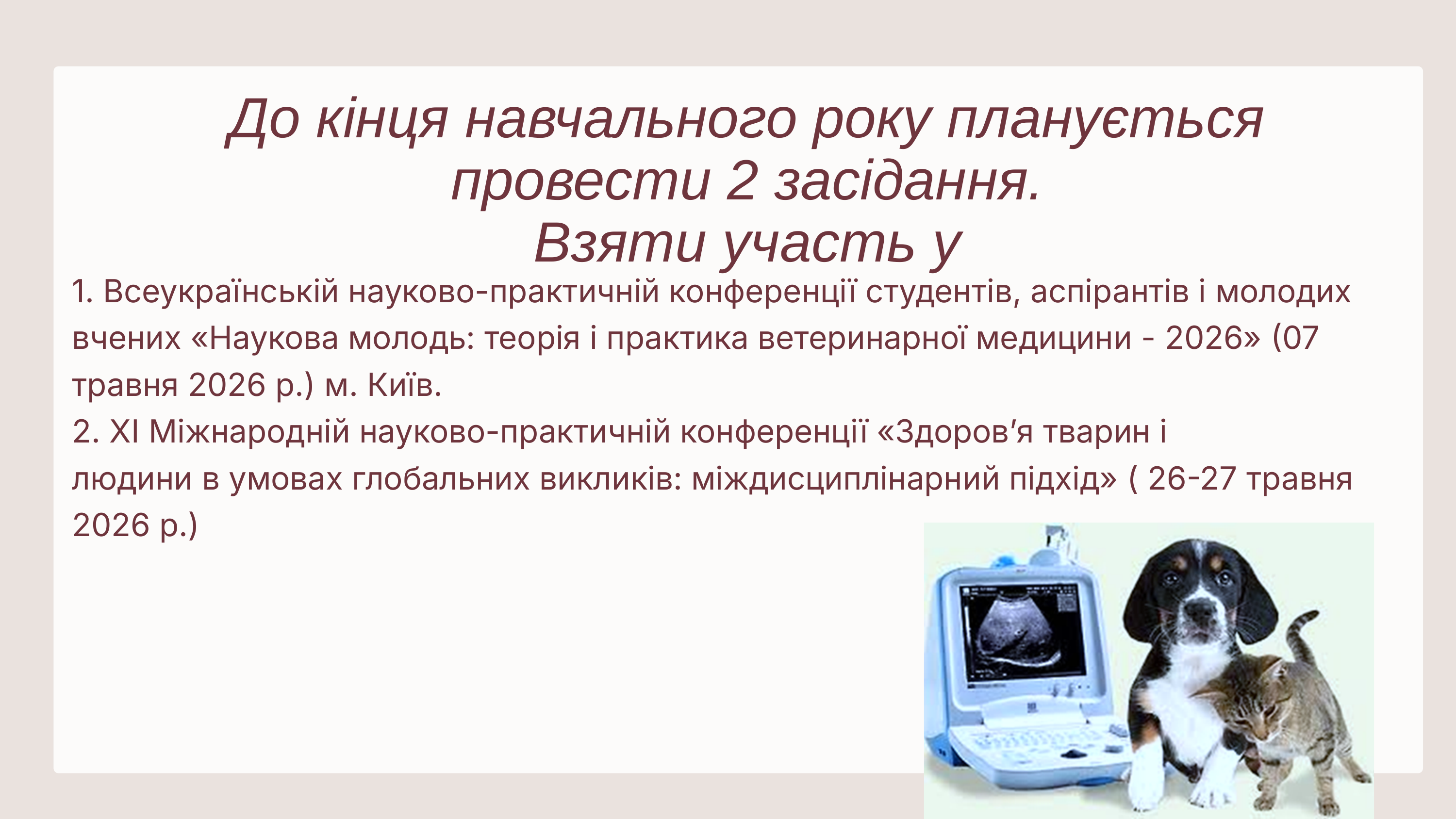

До кінця навчального року планується провести 2 засідання.
 Взяти участь у
1. Всеукраїнській науково-практичній конференції студентів, аспірантів і молодих вчених «Наукова молодь: теорія і практика ветеринарної медицини - 2026» (07 травня 2026 р.) м. Київ.
2. XI Міжнародній науково-практичній конференції «Здоров’я тварин і
людини в умовах глобальних викликів: міждисциплінарний підхід» ( 26-27 травня 2026 р.)